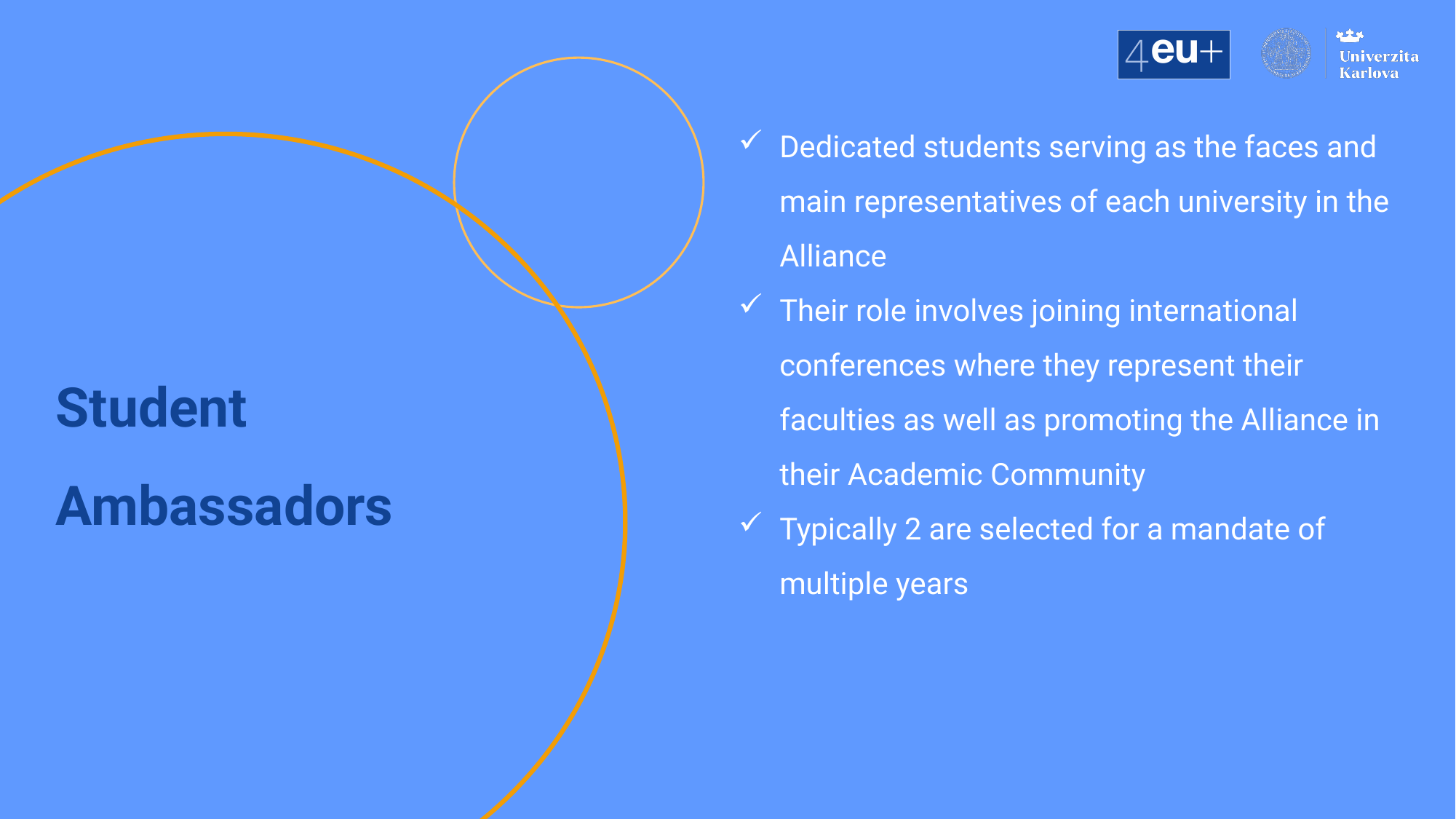

Dedicated students serving as the faces and main representatives of each university in the Alliance
Their role involves joining international conferences where they represent their faculties as well as promoting the Alliance in their Academic Community
Typically 2 are selected for a mandate of multiple years

Student Ambassadors